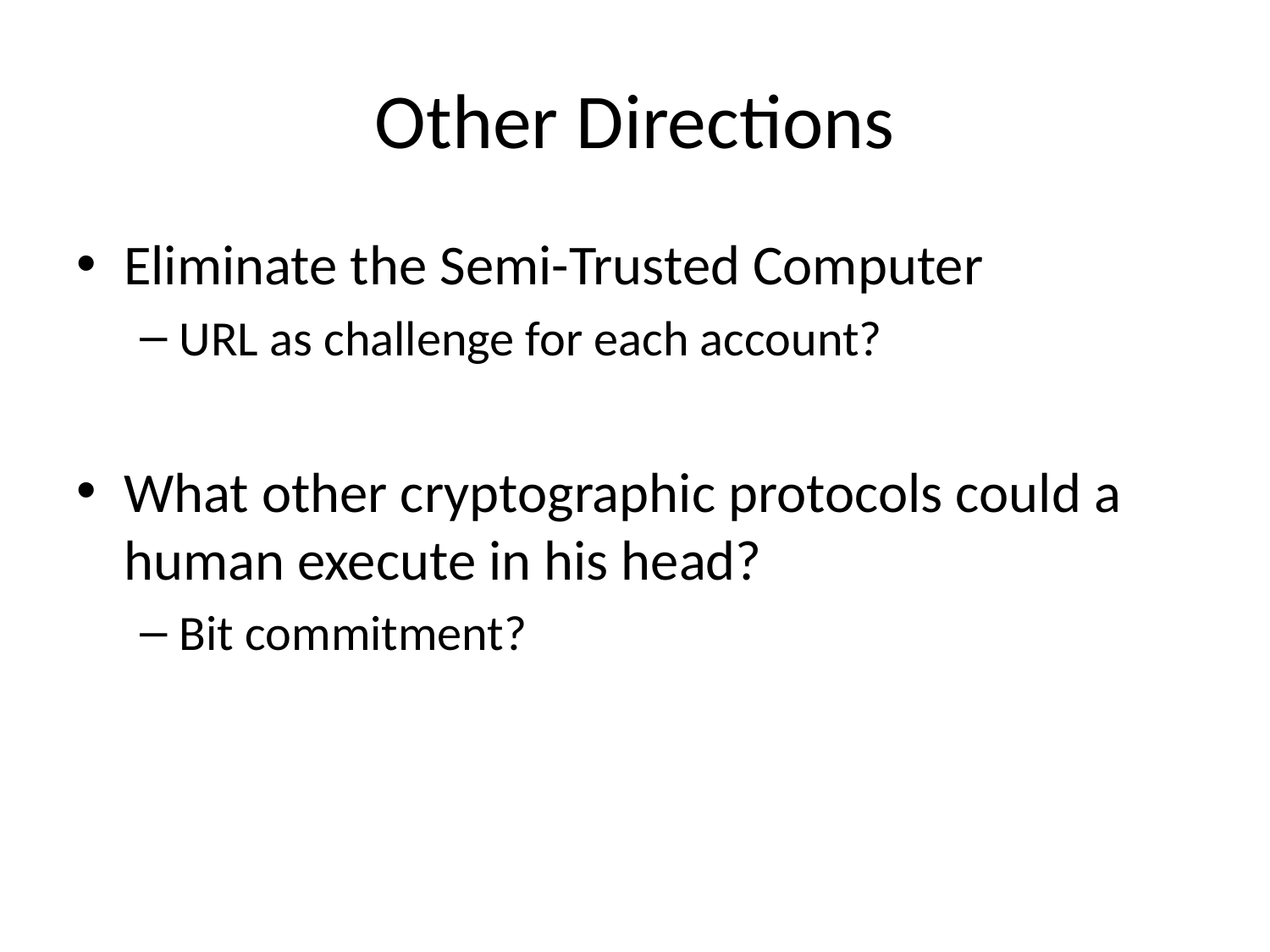

# Other Directions
Eliminate the Semi-Trusted Computer
URL as challenge for each account?

What other cryptographic protocols could a human execute in his head?
Bit commitment?